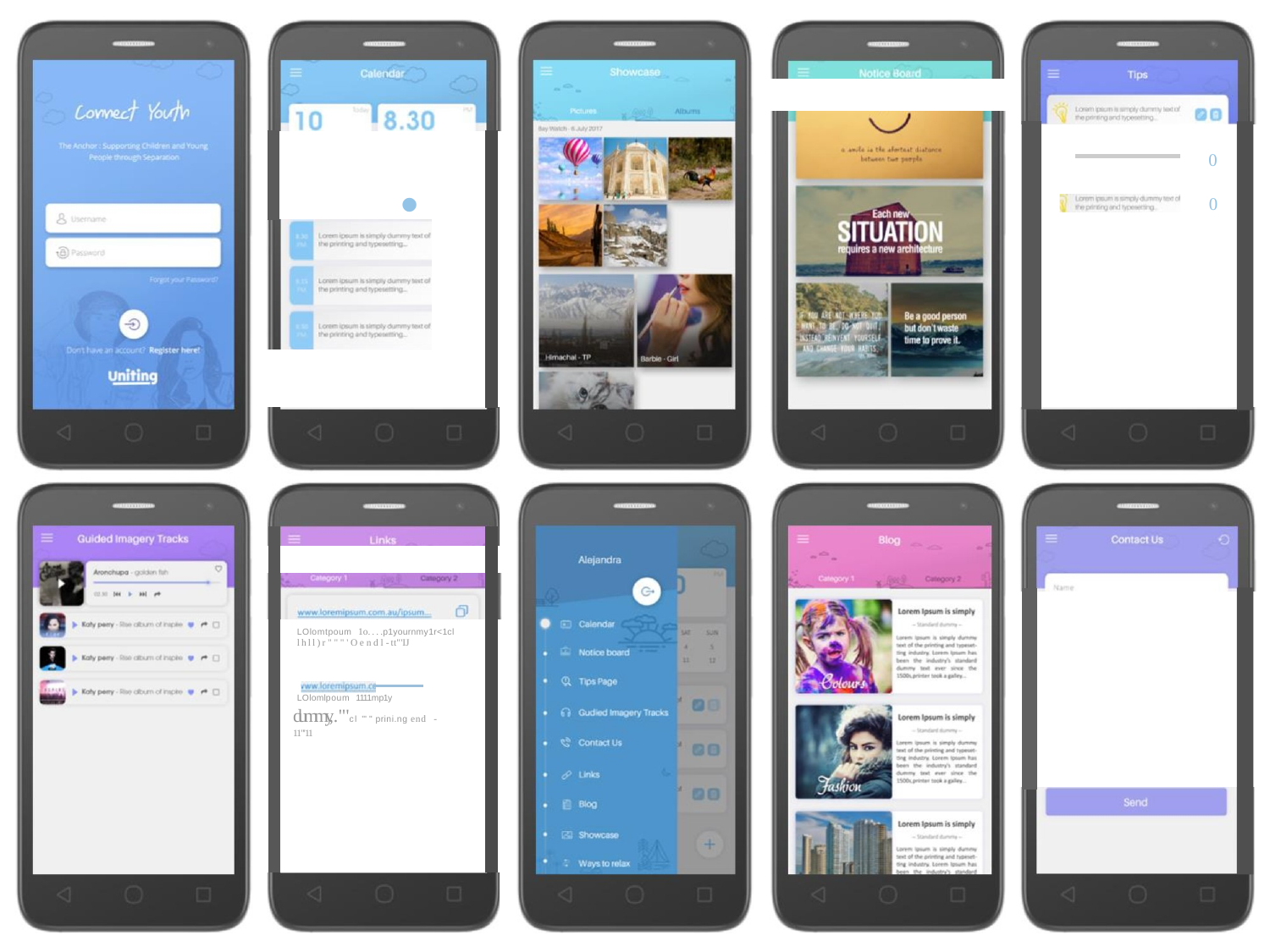

0

•
0

LOlomtpoum  1o....p1yournmy1r<1cl
lhll)r"""'Oendl-tt"'IJ

LOlomlpoum  1111mp1y dummy,."'cl '""prini.ng end   -11"'11